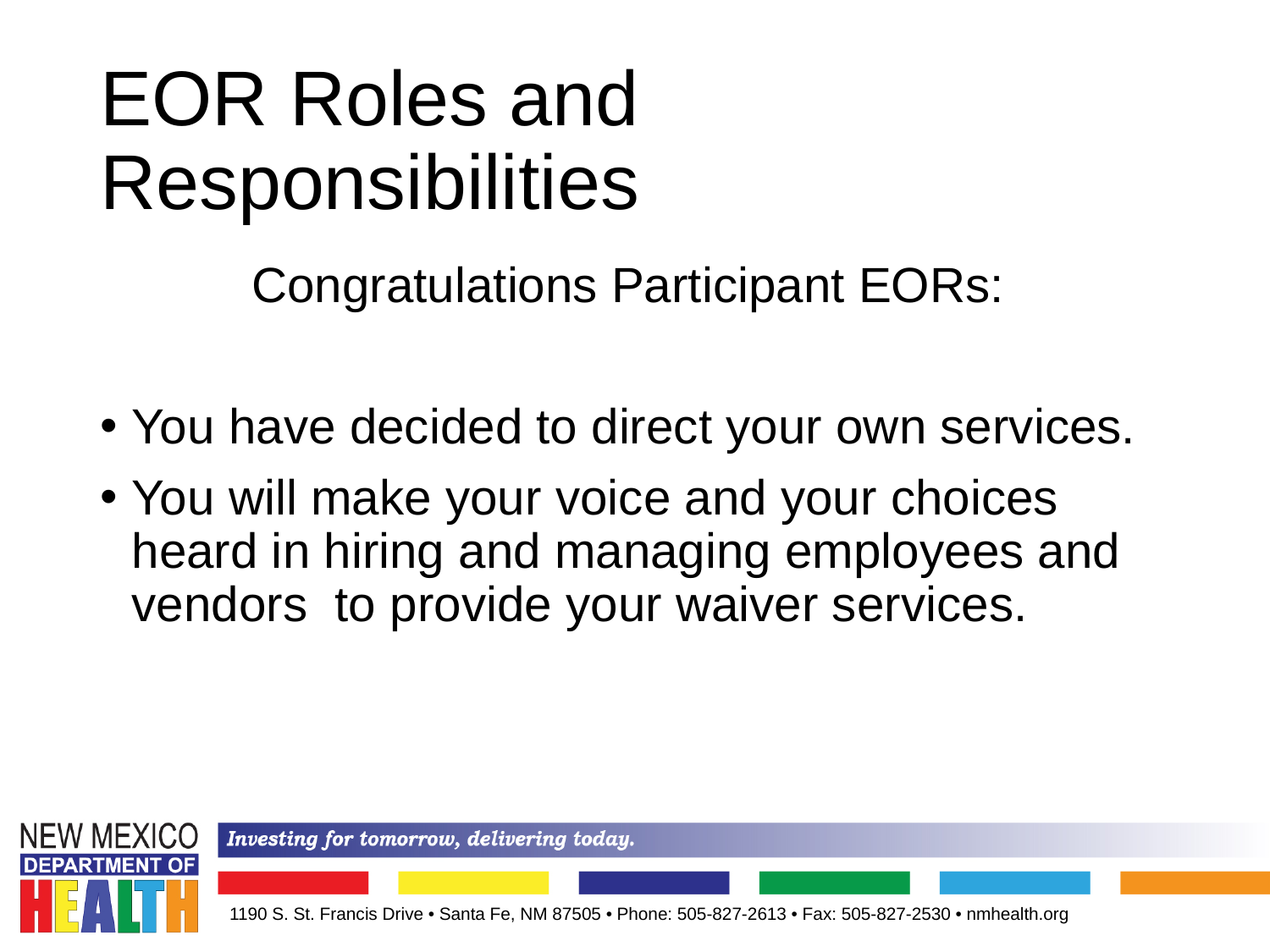

3
# EOR Roles and Responsibilities
Congratulations Participant EORs:

You have decided to direct your own services.
You will make your voice and your choices heard in hiring and managing employees and vendors  to provide your waiver services.